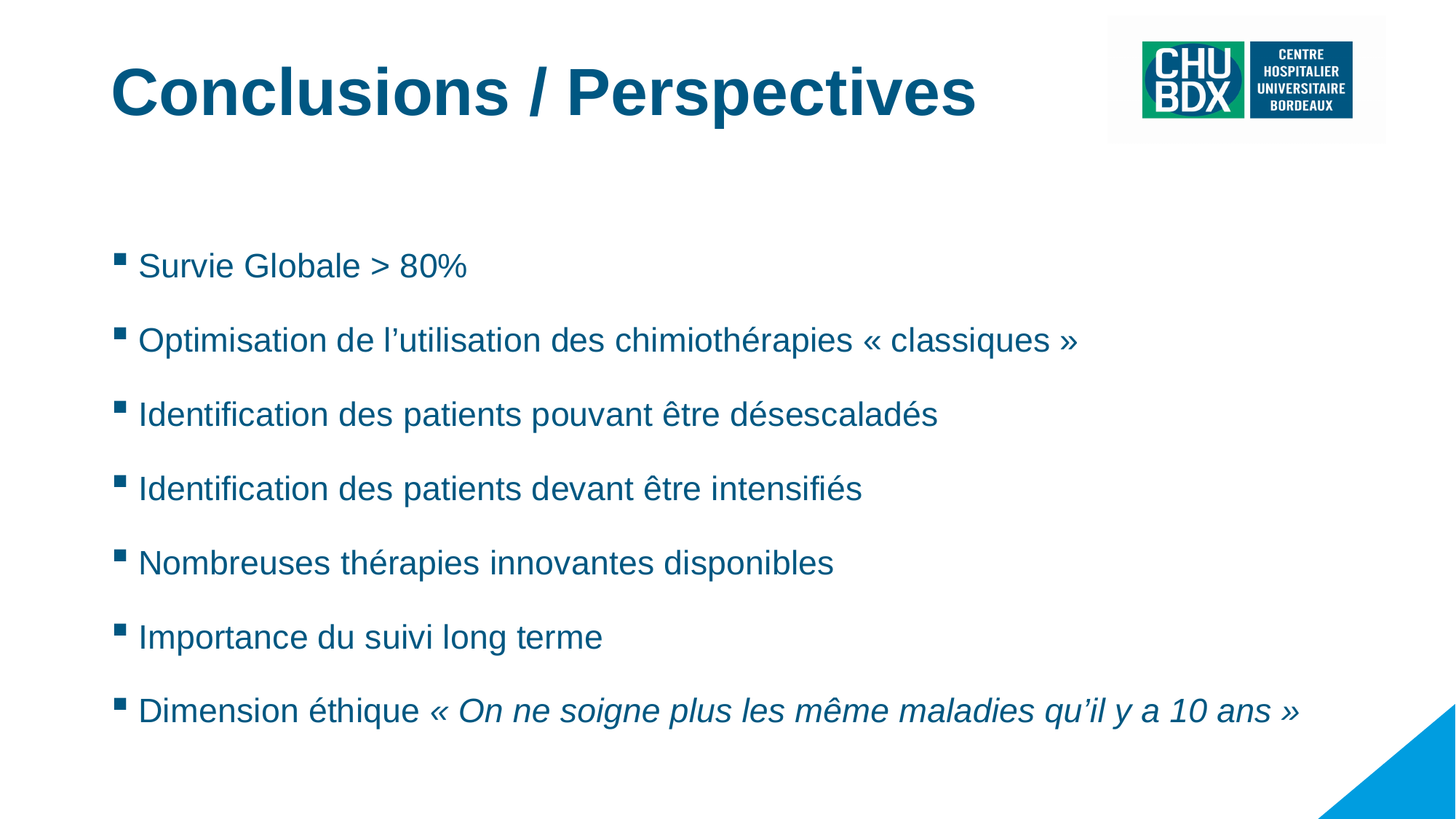

# Conclusions / Perspectives
Survie Globale > 80%
Optimisation de l’utilisation des chimiothérapies « classiques »
Identification des patients pouvant être désescaladés
Identification des patients devant être intensifiés
Nombreuses thérapies innovantes disponibles
Importance du suivi long terme
Dimension éthique « On ne soigne plus les même maladies qu’il y a 10 ans »